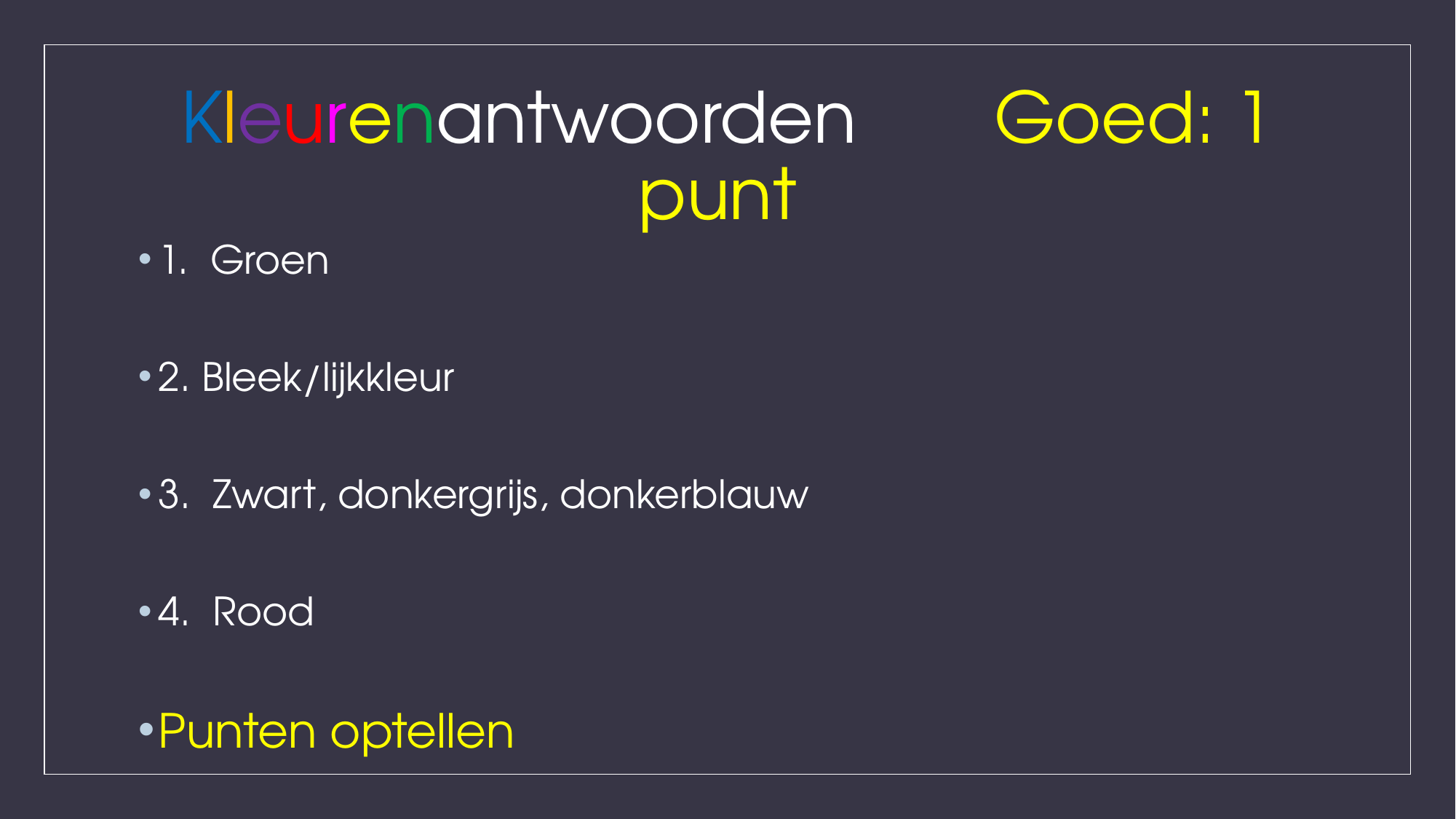

# Kleurenantwoorden       Goed: 1 punt
1.  Groen

2. Bleek/lijkkleur

3.  Zwart, donkergrijs, donkerblauw

4.  Rood

Punten optellen